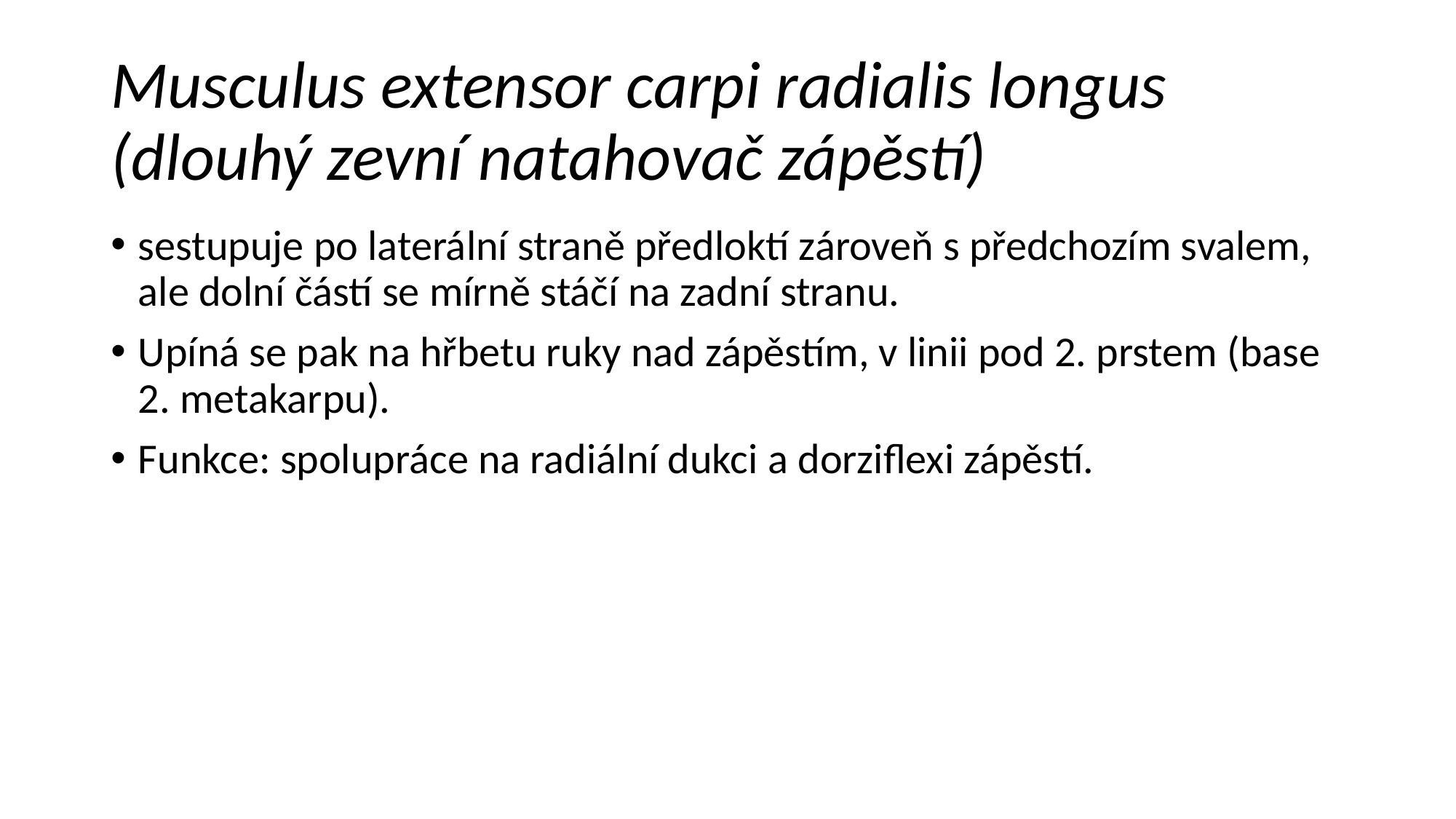

# Musculus extensor carpi radialis longus (dlouhý zevní natahovač zápěstí)
sestupuje po laterální straně předloktí zároveň s předchozím svalem, ale dolní částí se mírně stáčí na zadní stranu.
Upíná se pak na hřbetu ruky nad zápěstím, v linii pod 2. prstem (base 2. metakarpu).
Funkce: spolupráce na radiální dukci a dorziflexi zápěstí.